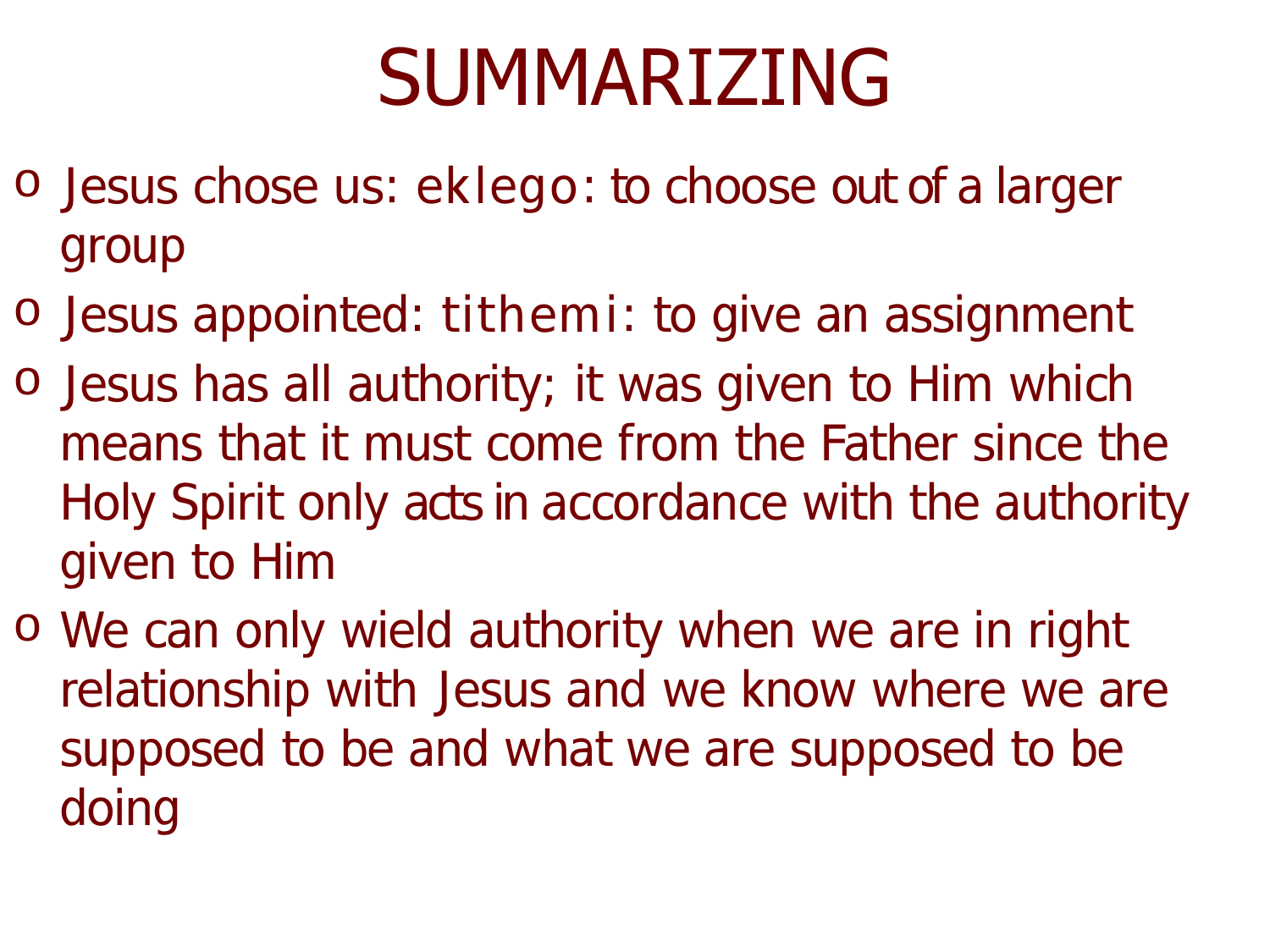

# SUMMARIZING
Jesus chose us: eklego: to choose out of a larger group
Jesus appointed: tithemi: to give an assignment
Jesus has all authority; it was given to Him which means that it must come from the Father since the Holy Spirit only acts in accordance with the authority given to Him
We can only wield authority when we are in right relationship with Jesus and we know where we are supposed to be and what we are supposed to be doing